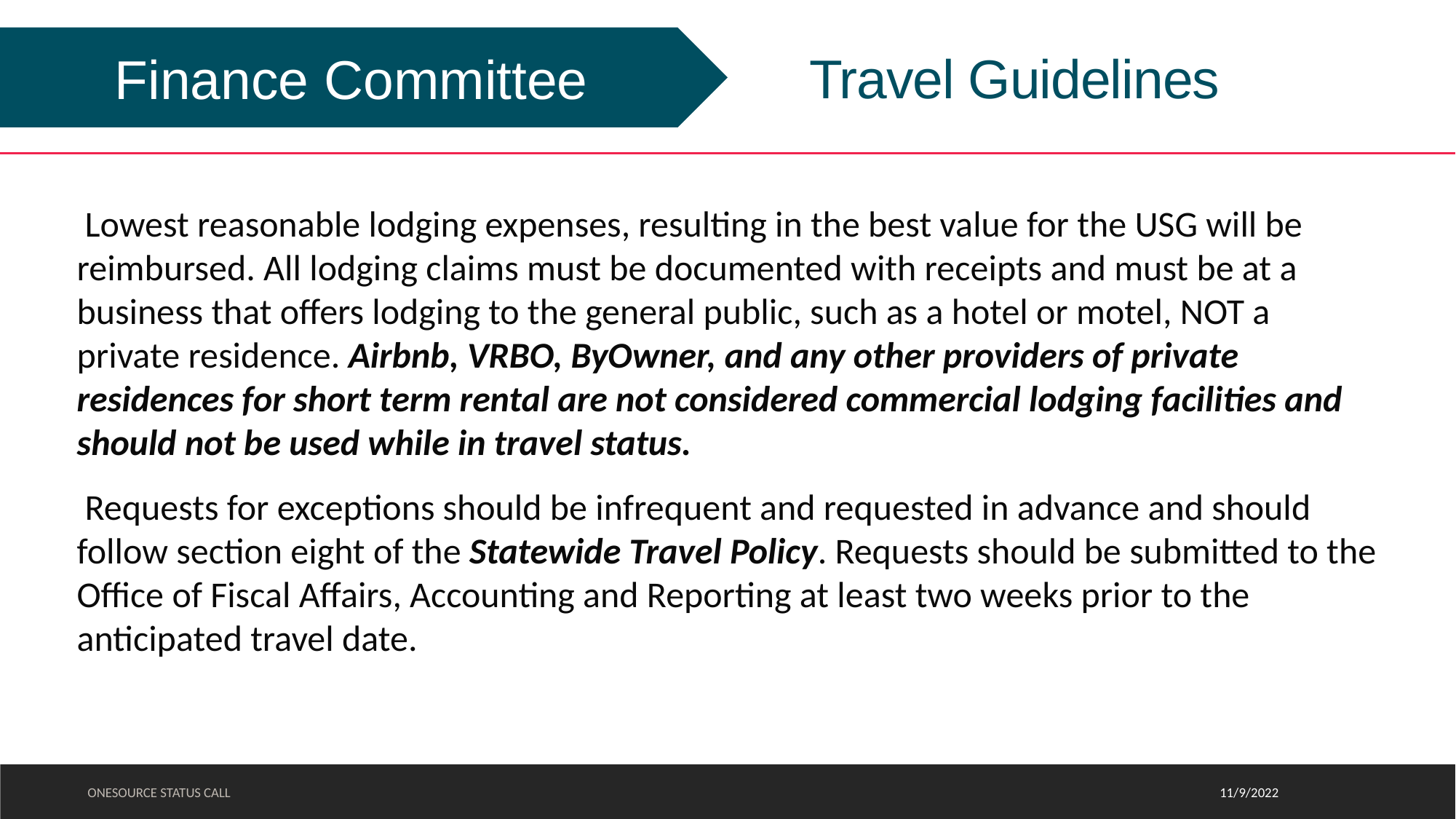

#
Travel Guidelines
Finance Committee
Lowest reasonable lodging expenses, resulting in the best value for the USG will be reimbursed. All lodging claims must be documented with receipts and must be at a business that offers lodging to the general public, such as a hotel or motel, NOT a private residence. Airbnb, VRBO, ByOwner, and any other providers of private residences for short term rental are not considered commercial lodging facilities and should not be used while in travel status.
Requests for exceptions should be infrequent and requested in advance and should follow section eight of the Statewide Travel Policy. Requests should be submitted to the Office of Fiscal Affairs, Accounting and Reporting at least two weeks prior to the anticipated travel date.
ONESOURCE STATUS CALL
11/9/2022